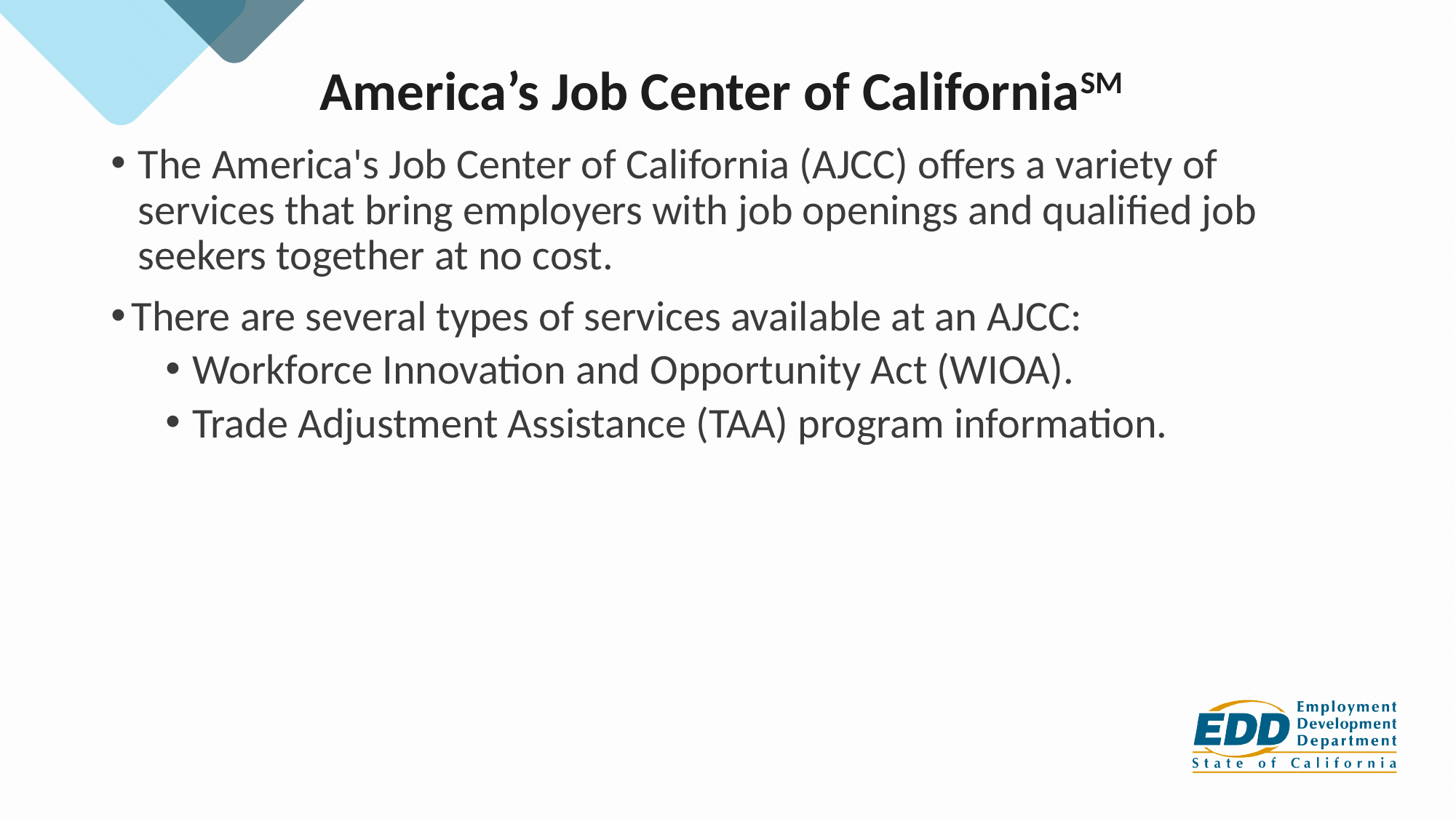

# America’s Job Center of CaliforniaSM
The America's Job Center of California (AJCC) offers a variety of services that bring employers with job openings and qualified job seekers together at no cost.
There are several types of services available at an AJCC:
Workforce Innovation and Opportunity Act (WIOA).
Trade Adjustment Assistance (TAA) program information.